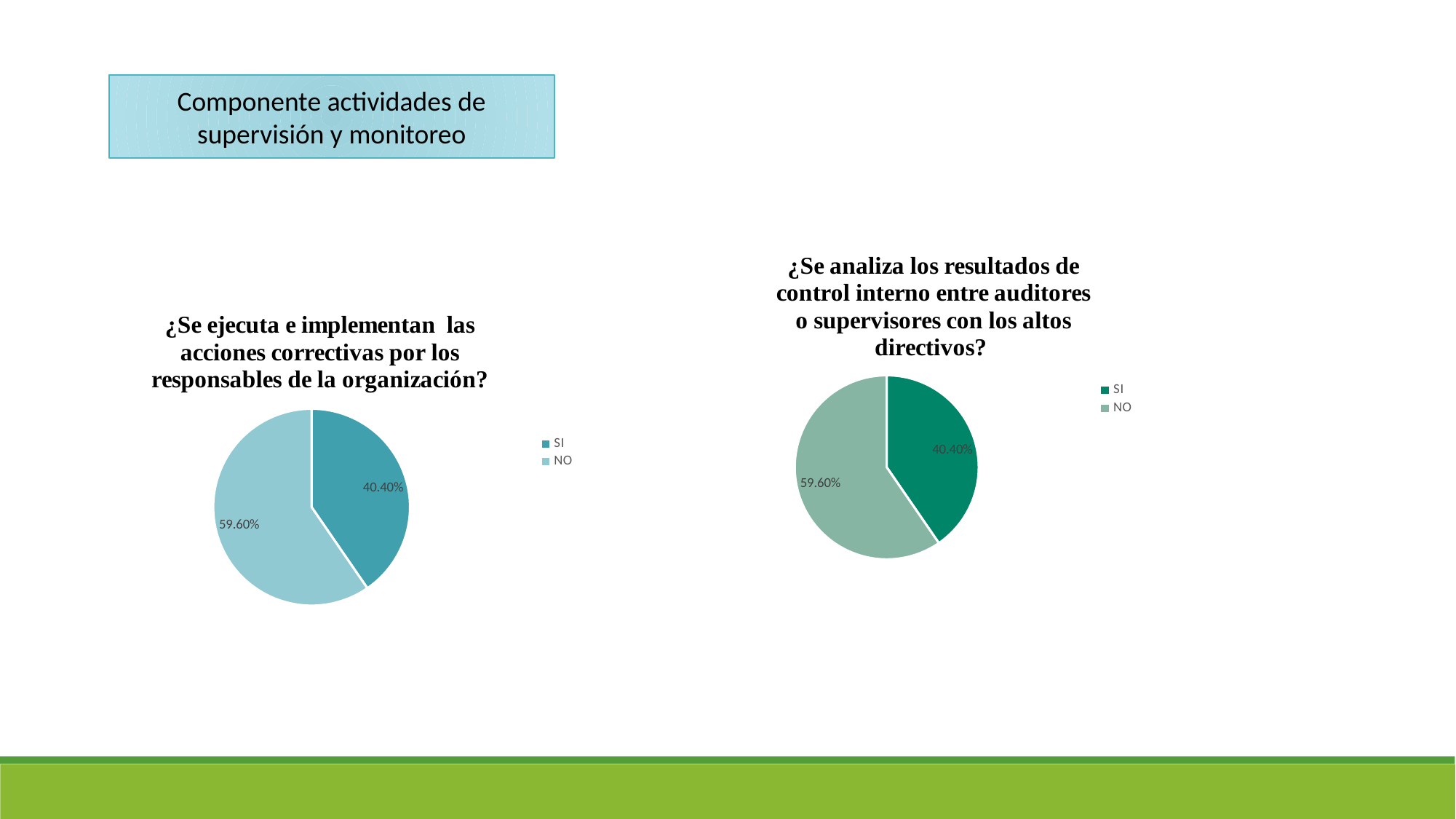

Componente actividades de supervisión y monitoreo

### Chart: ¿Se analiza los resultados de control interno entre auditores o supervisores con los altos directivos?

| Category |  |
|---|---|
| SI | 0.404 |
| NO | 0.596 |

### Chart: ¿Se ejecuta e implementan  las acciones correctivas por los responsables de la organización?

| Category |  |
|---|---|
| SI | 0.404 |
| NO | 0.596 |